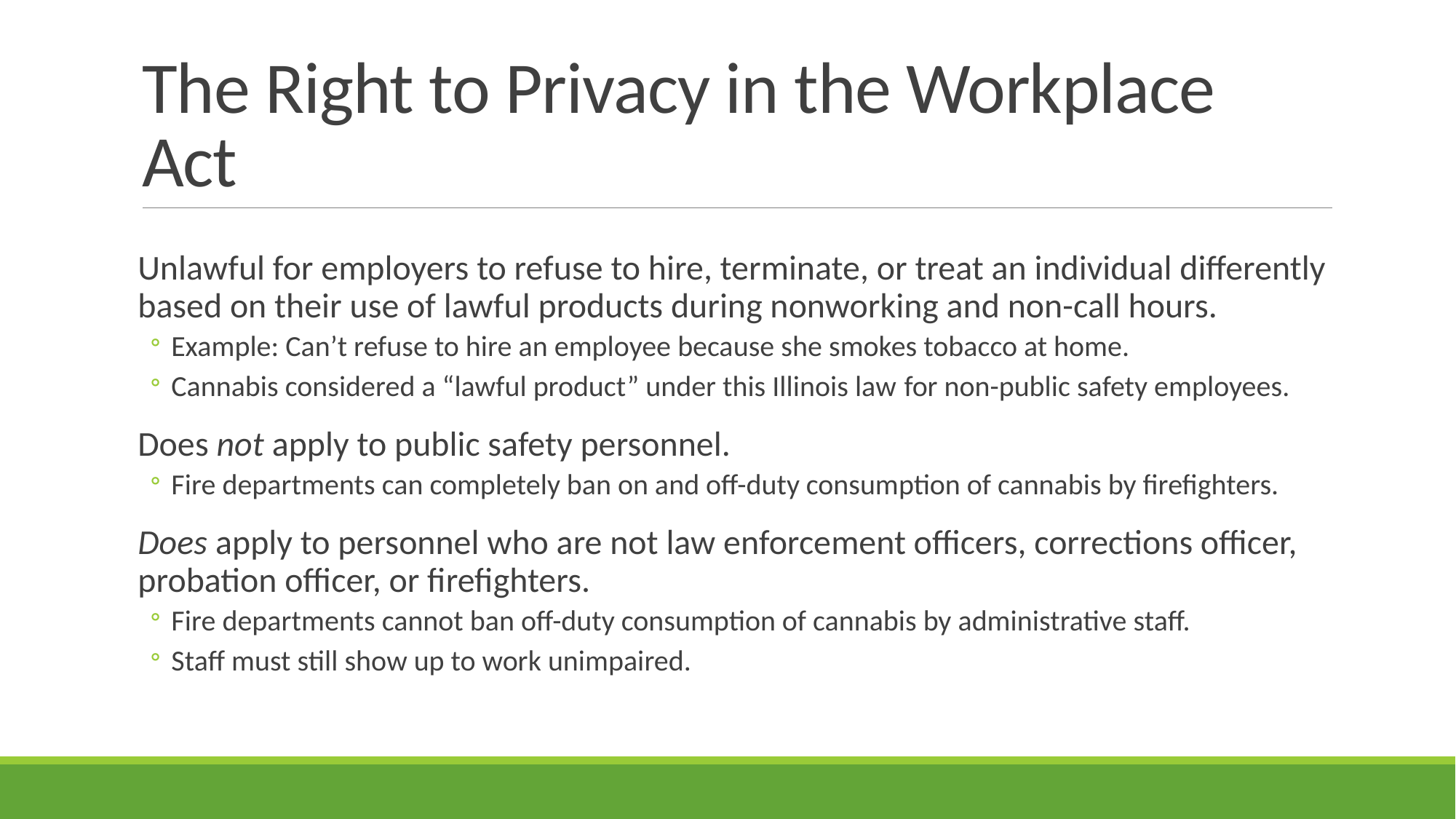

# The Right to Privacy in the Workplace Act
Unlawful for employers to refuse to hire, terminate, or treat an individual differently based on their use of lawful products during nonworking and non-call hours.
Example: Can’t refuse to hire an employee because she smokes tobacco at home.
Cannabis considered a “lawful product” under this Illinois law for non-public safety employees.
Does not apply to public safety personnel.
Fire departments can completely ban on and off-duty consumption of cannabis by firefighters.
Does apply to personnel who are not law enforcement officers, corrections officer, probation officer, or firefighters.
Fire departments cannot ban off-duty consumption of cannabis by administrative staff.
Staff must still show up to work unimpaired.